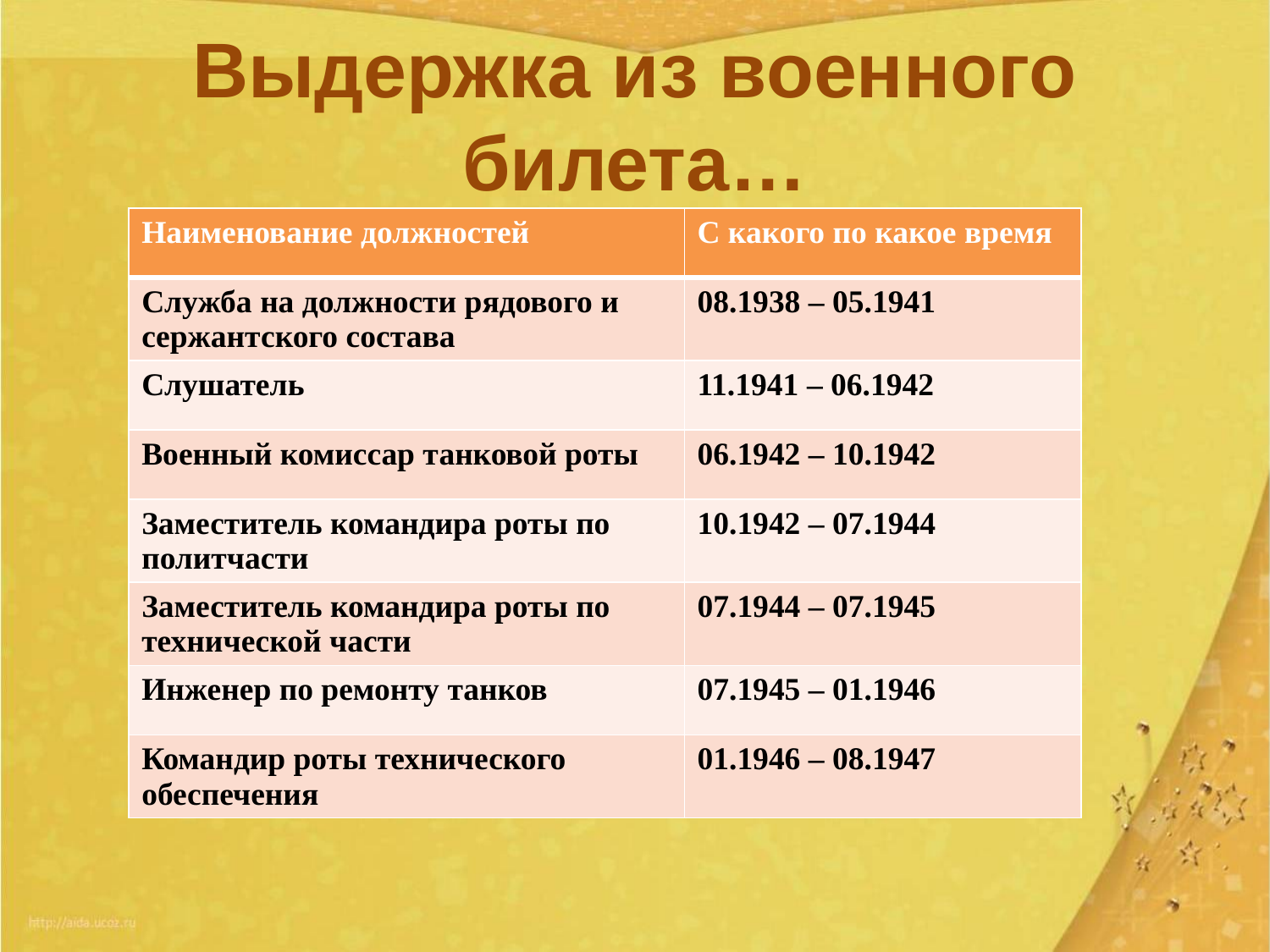

# Выдержка из военного билета…
| Наименование должностей | С какого по какое время |
| --- | --- |
| Служба на должности рядового и сержантского состава | 08.1938 – 05.1941 |
| Слушатель | 11.1941 – 06.1942 |
| Военный комиссар танковой роты | 06.1942 – 10.1942 |
| Заместитель командира роты по политчасти | 10.1942 – 07.1944 |
| Заместитель командира роты по технической части | 07.1944 – 07.1945 |
| Инженер по ремонту танков | 07.1945 – 01.1946 |
| Командир роты технического обеспечения | 01.1946 – 08.1947 |